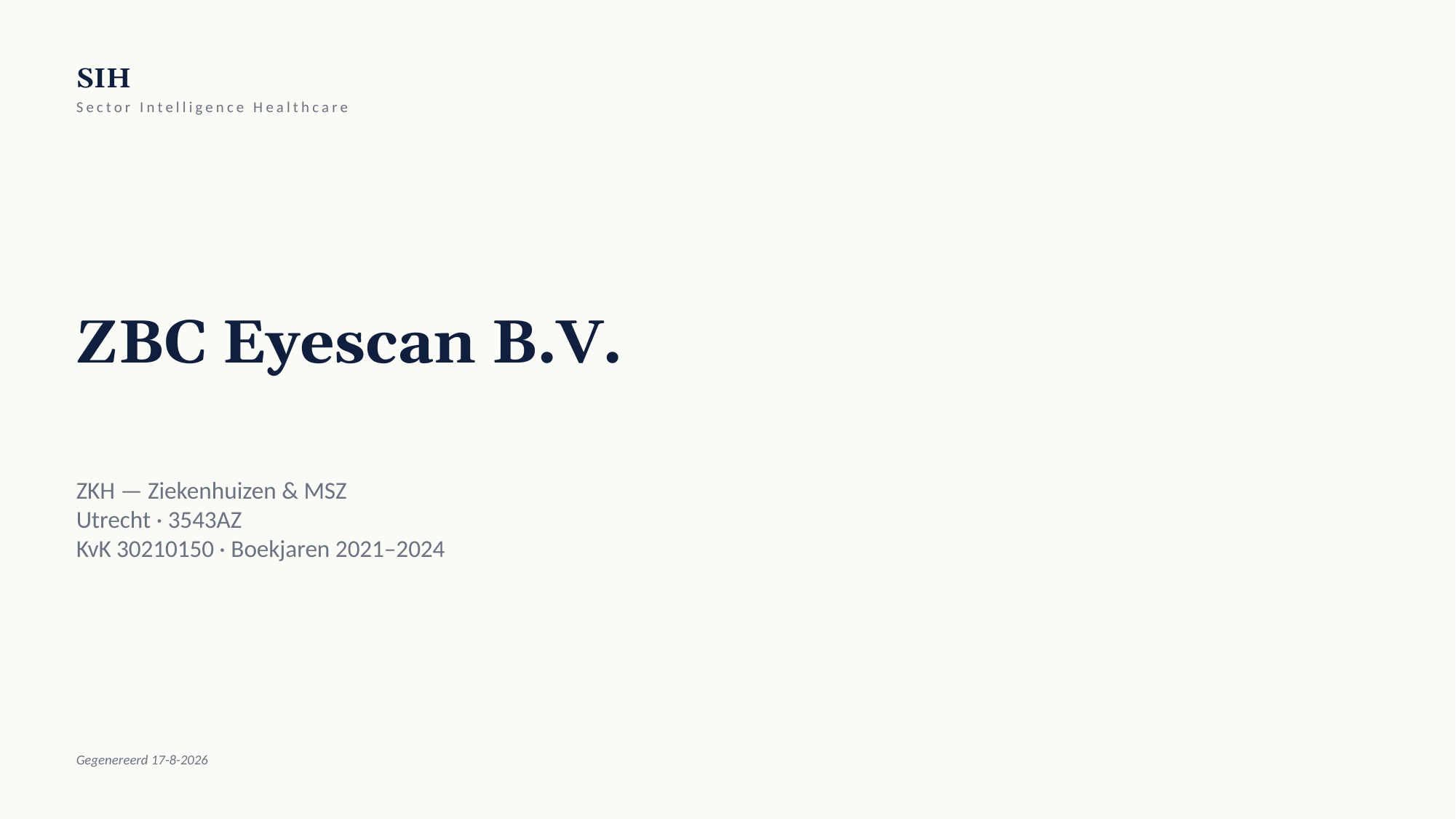

SIH
Sector Intelligence Healthcare
ZBC Eyescan B.V.
ZKH — Ziekenhuizen & MSZ
Utrecht · 3543AZ
KvK 30210150 · Boekjaren 2021–2024
Gegenereerd 17-8-2026